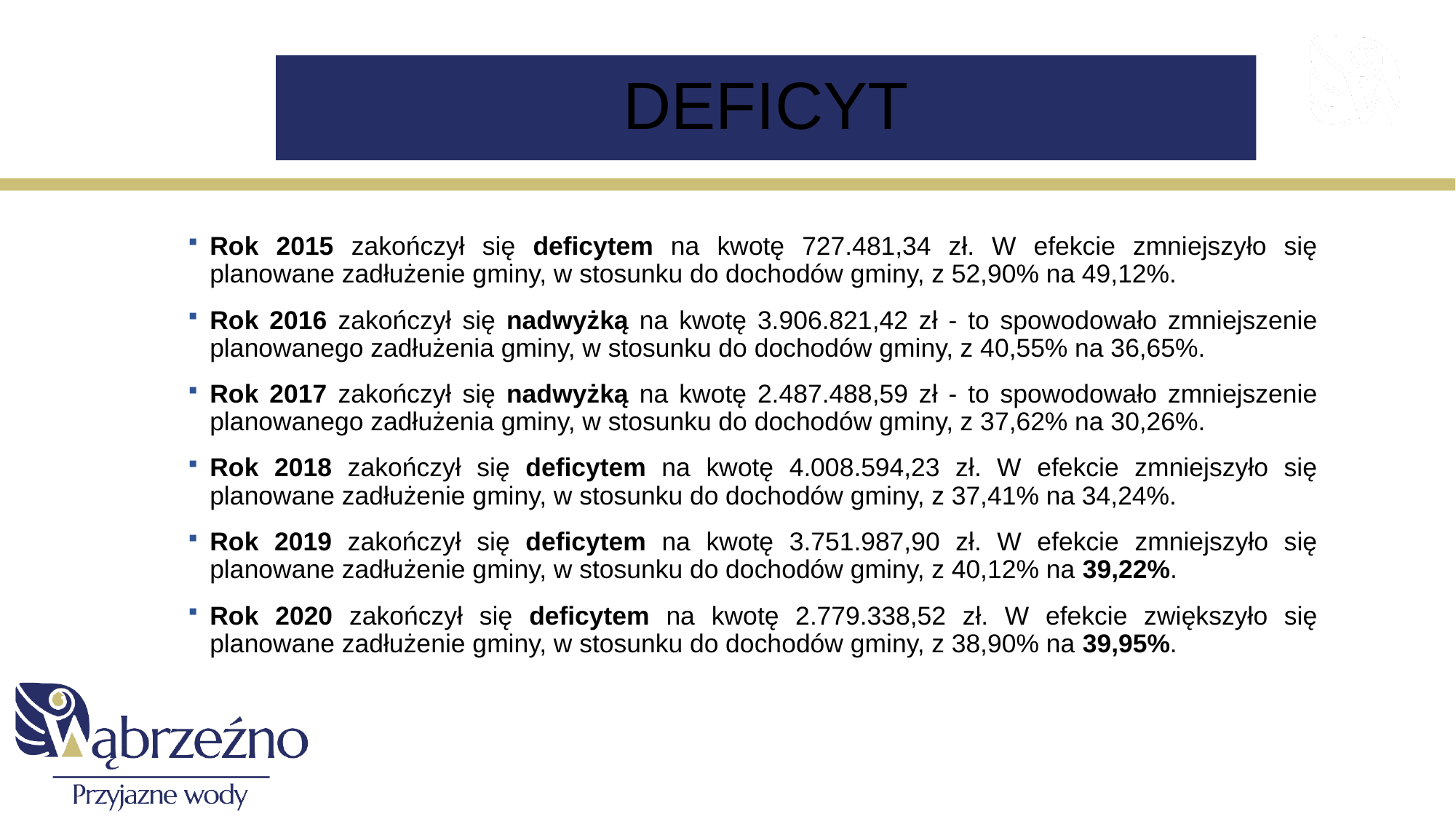

# DEFICYT
Rok 2015 zakończył się deficytem na kwotę 727.481,34 zł. W efekcie zmniejszyło się planowane zadłużenie gminy, w stosunku do dochodów gminy, z 52,90% na 49,12%.
Rok 2016 zakończył się nadwyżką na kwotę 3.906.821,42 zł - to spowodowało zmniejszenie planowanego zadłużenia gminy, w stosunku do dochodów gminy, z 40,55% na 36,65%.
Rok 2017 zakończył się nadwyżką na kwotę 2.487.488,59 zł - to spowodowało zmniejszenie planowanego zadłużenia gminy, w stosunku do dochodów gminy, z 37,62% na 30,26%.
Rok 2018 zakończył się deficytem na kwotę 4.008.594,23 zł. W efekcie zmniejszyło się planowane zadłużenie gminy, w stosunku do dochodów gminy, z 37,41% na 34,24%.
Rok 2019 zakończył się deficytem na kwotę 3.751.987,90 zł. W efekcie zmniejszyło się planowane zadłużenie gminy, w stosunku do dochodów gminy, z 40,12% na 39,22%.
Rok 2020 zakończył się deficytem na kwotę 2.779.338,52 zł. W efekcie zwiększyło się planowane zadłużenie gminy, w stosunku do dochodów gminy, z 38,90% na 39,95%.